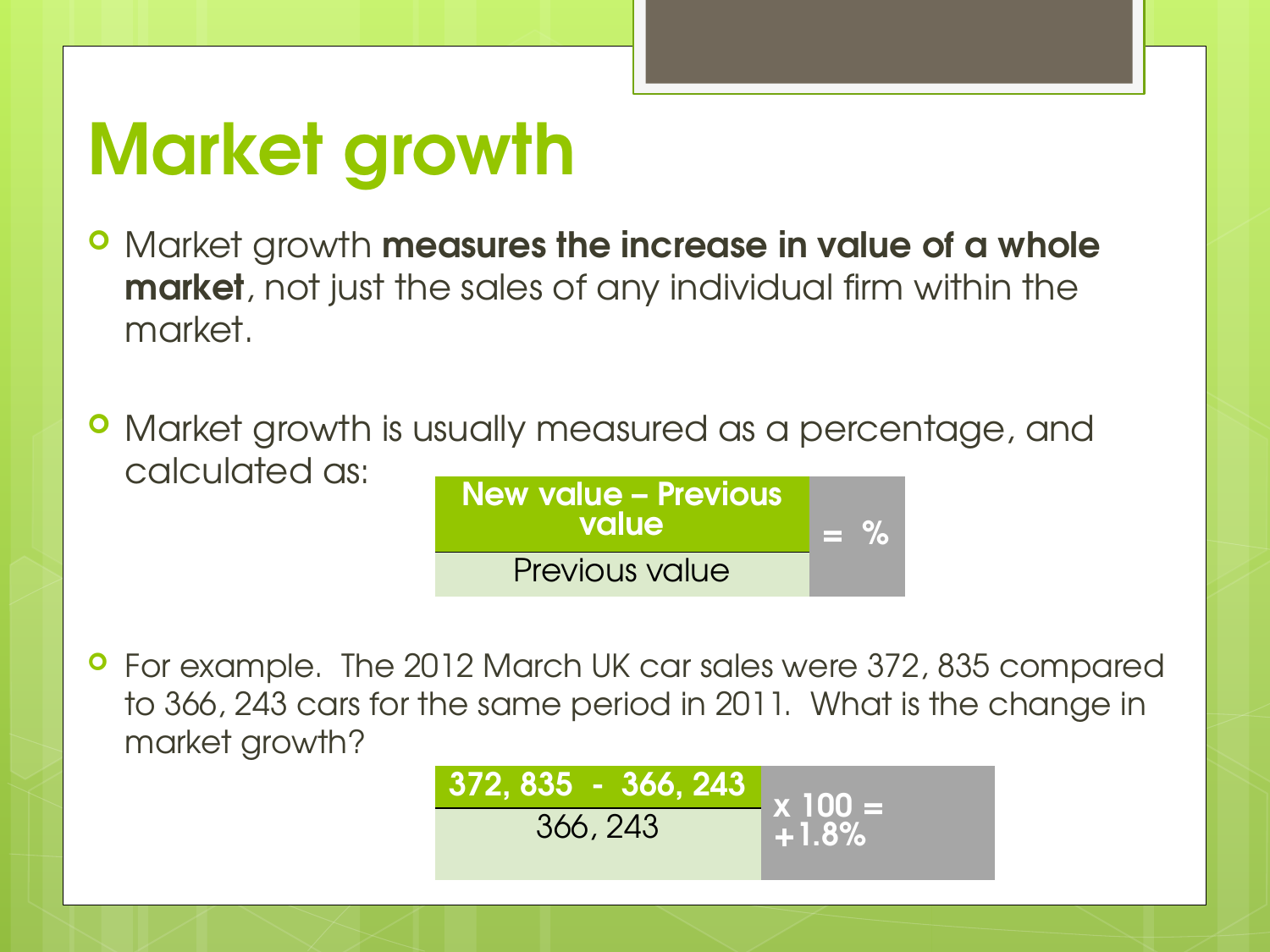

# Market growth
Market growth measures the increase in value of a whole market, not just the sales of any individual firm within the market.

Market growth is usually measured as a percentage, and calculated as:

For example.  The 2012 March UK car sales were 372, 835 compared to 366, 243 cars for the same period in 2011.  What is the change in market growth?
| New value – Previous value | = % |
| --- | --- |
| Previous value |  |
| 372, 835 - 366, 243 | x 100 = +1.8% |
| --- | --- |
| 366, 243 |  |